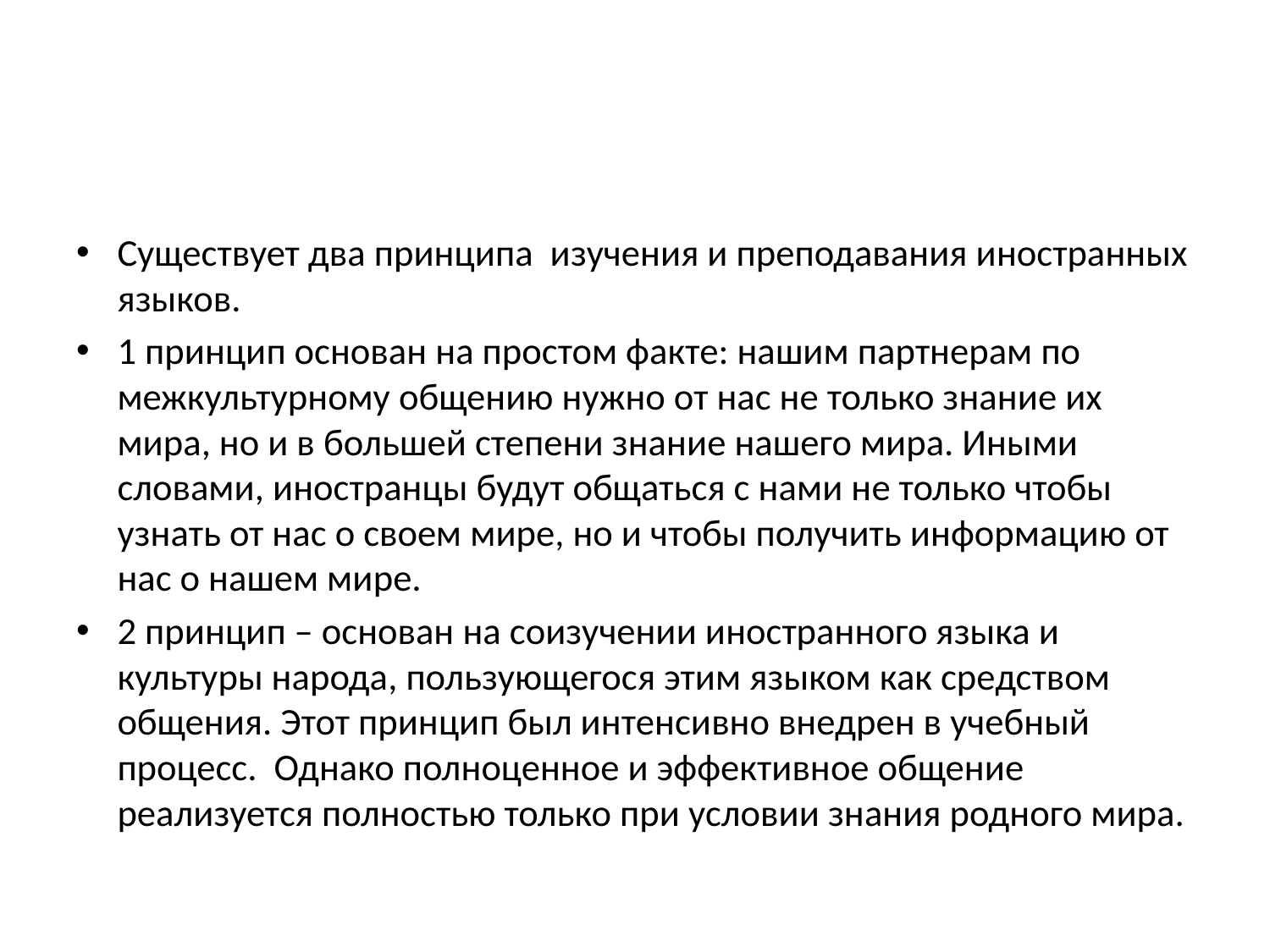

#
Существует два принципа  изучения и преподавания иностранных языков.
1 принцип основан на простом факте: нашим партнерам по межкультурному общению нужно от нас не только знание их мира, но и в большей степени знание нашего мира. Иными словами, иностранцы будут общаться с нами не только чтобы узнать от нас о своем мире, но и чтобы получить информацию от нас о нашем мире.
2 принцип – основан на соизучении иностранного языка и культуры народа, пользующегося этим языком как средством общения. Этот принцип был интенсивно внедрен в учебный процесс.  Однако полноценное и эффективное общение реализуется полностью только при условии знания родного мира.